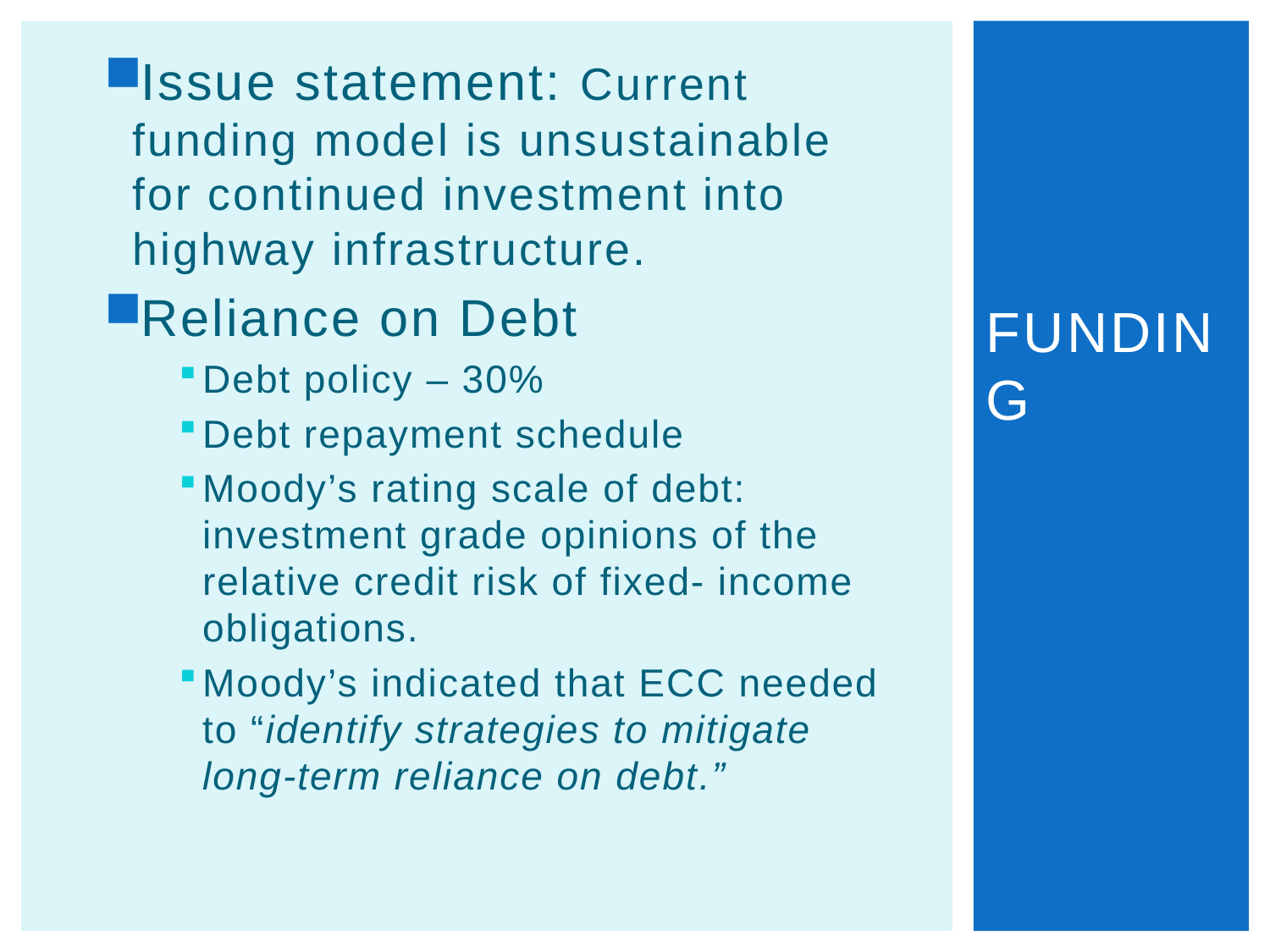

Issue statement: Current funding model is unsustainable for continued investment into highway infrastructure.
Reliance on Debt
Debt policy – 30%
Debt repayment schedule
Moody’s rating scale of debt: investment grade opinions of the relative credit risk of fixed- income obligations.
Moody’s indicated that ECC needed to “identify strategies to mitigate long-term reliance on debt.”

FUNDING